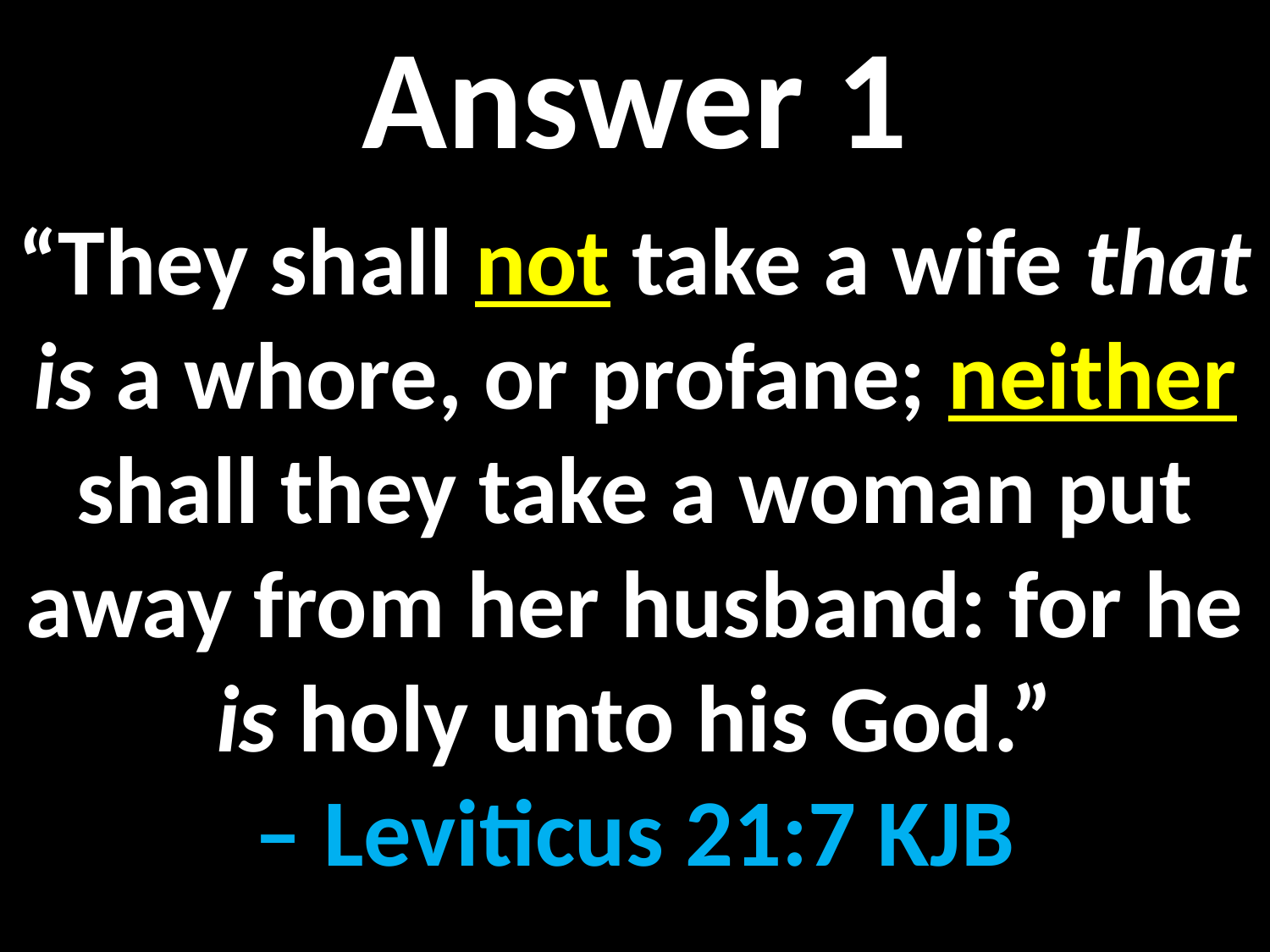

Answer 1
“They shall not take a wife that is a whore, or profane; neither shall they take a woman put away from her husband: for he is holy unto his God.”
– Leviticus 21:7 KJB